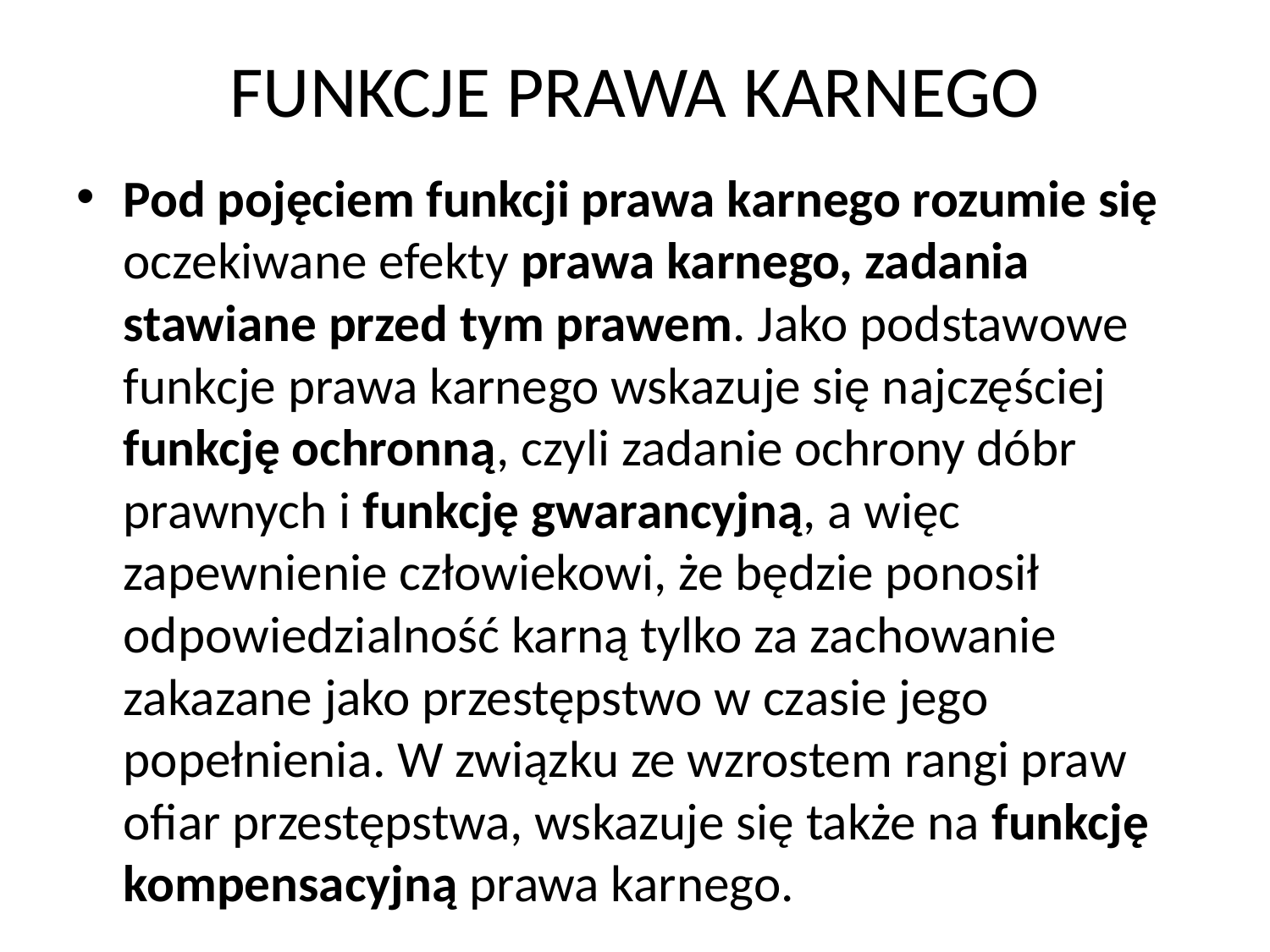

# FUNKCJE PRAWA KARNEGO
Pod pojęciem funkcji prawa karnego rozumie się oczekiwane efekty prawa karnego, zadania stawiane przed tym prawem. Jako podstawowe funkcje prawa karnego wskazuje się najczęściej funkcję ochronną, czyli zadanie ochrony dóbr prawnych i funkcję gwarancyjną, a więc zapewnienie człowiekowi, że będzie ponosił odpowiedzialność karną tylko za zachowanie zakazane jako przestępstwo w czasie jego popełnienia. W związku ze wzrostem rangi praw ofiar przestępstwa, wskazuje się także na funkcję kompensacyjną prawa karnego.